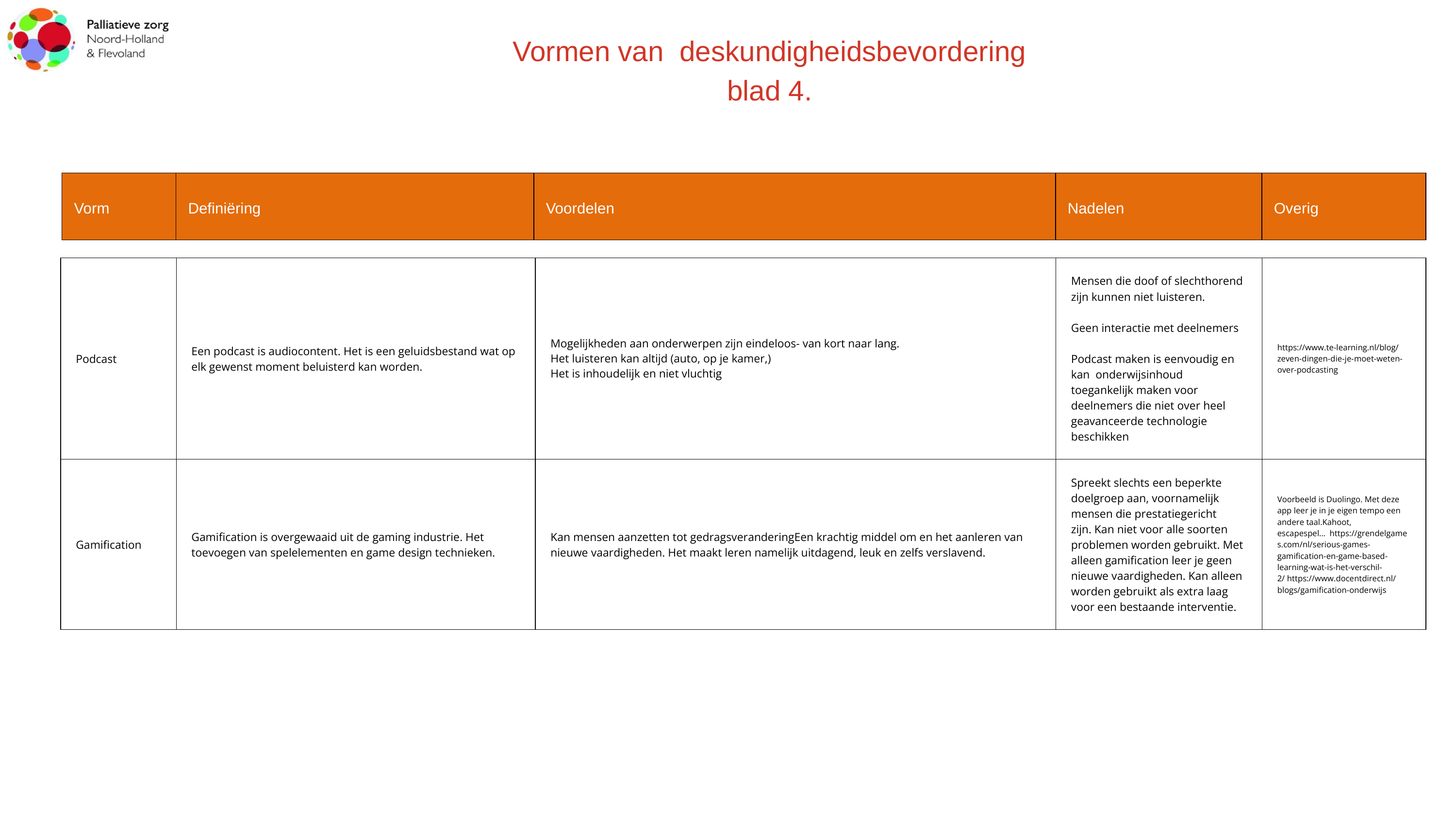

Vormen van  deskundigheidsbevordering
blad 4.
| Vorm | Definiëring | Voordelen | Nadelen | Overig |
| --- | --- | --- | --- | --- |
| Podcast | Een podcast is audiocontent. Het is een geluidsbestand wat op elk gewenst moment beluisterd kan worden. | Mogelijkheden aan onderwerpen zijn eindeloos- van kort naar lang. Het luisteren kan altijd (auto, op je kamer,) Het is inhoudelijk en niet vluchtig | Mensen die doof of slechthorend zijn kunnen niet luisteren. Geen interactie met deelnemers Podcast maken is eenvoudig en kan onderwijsinhoud toegankelijk maken voor deelnemers die niet over heel geavanceerde technologie beschikken | https://www.te-learning.nl/blog/zeven-dingen-die-je-moet-weten-over-podcasting |
| --- | --- | --- | --- | --- |
| Gamification | Gamification is overgewaaid uit de gaming industrie. Het toevoegen van spelelementen en game design technieken. | Kan mensen aanzetten tot gedragsveranderingEen krachtig middel om en het aanleren van nieuwe vaardigheden. Het maakt leren namelijk uitdagend, leuk en zelfs verslavend. | Spreekt slechts een beperkte doelgroep aan, voornamelijk mensen die prestatiegericht zijn. Kan niet voor alle soorten problemen worden gebruikt. Met alleen gamification leer je geen nieuwe vaardigheden. Kan alleen worden gebruikt als extra laag voor een bestaande interventie. | Voorbeeld is Duolingo. Met deze app leer je in je eigen tempo een andere taal.Kahoot, escapespel…  https://grendelgames.com/nl/serious-games-gamification-en-game-based-learning-wat-is-het-verschil-2/ https://www.docentdirect.nl/blogs/gamification-onderwijs |